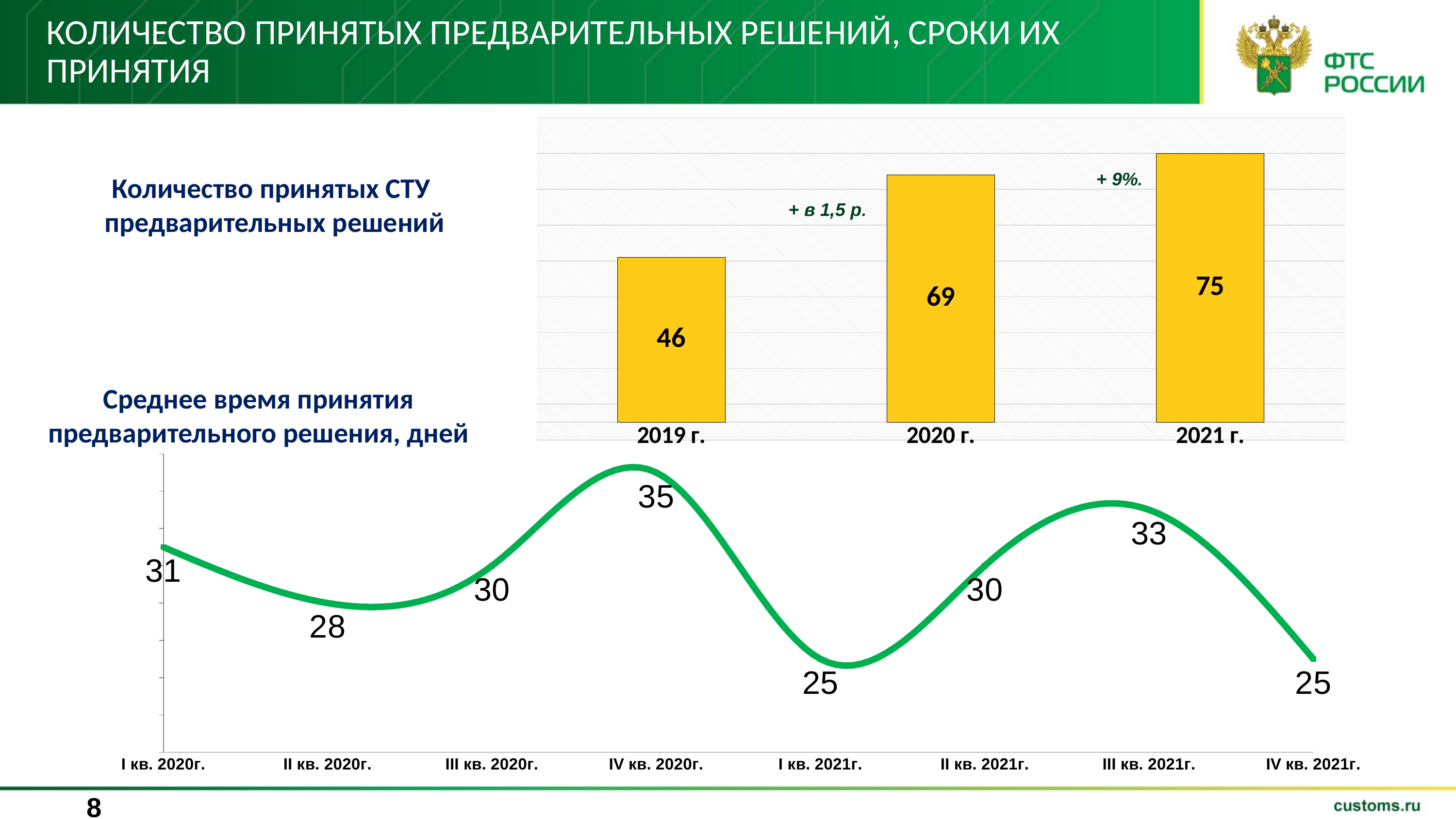

# КОЛИЧЕСТВО ПРИНЯТЫХ ПРЕДВАРИТЕЛЬНЫХ РЕШЕНИЙ, СРОКИ ИХ ПРИНЯТИЯ

### Chart

| Category | Ряд 1 |
|---|---|
| 2019 г. | 46.0 |
| 2020 г. | 69.0 |
| 2021 г. | 75.0 |
Количество принятых СТУ
предварительных решений
Среднее время принятия
предварительного решения, дней

### Chart

| Category |  |
|---|---|
| I кв. 2020г. | 31.0 |
| II кв. 2020г. | 28.0 |
| III кв. 2020г. | 30.0 |
| IV кв. 2020г. | 35.0 |
| I кв. 2021г. | 25.0 |
| II кв. 2021г. | 30.0 |
| III кв. 2021г. | 33.0 |
| IV кв. 2021г. | 25.0 |
8
8